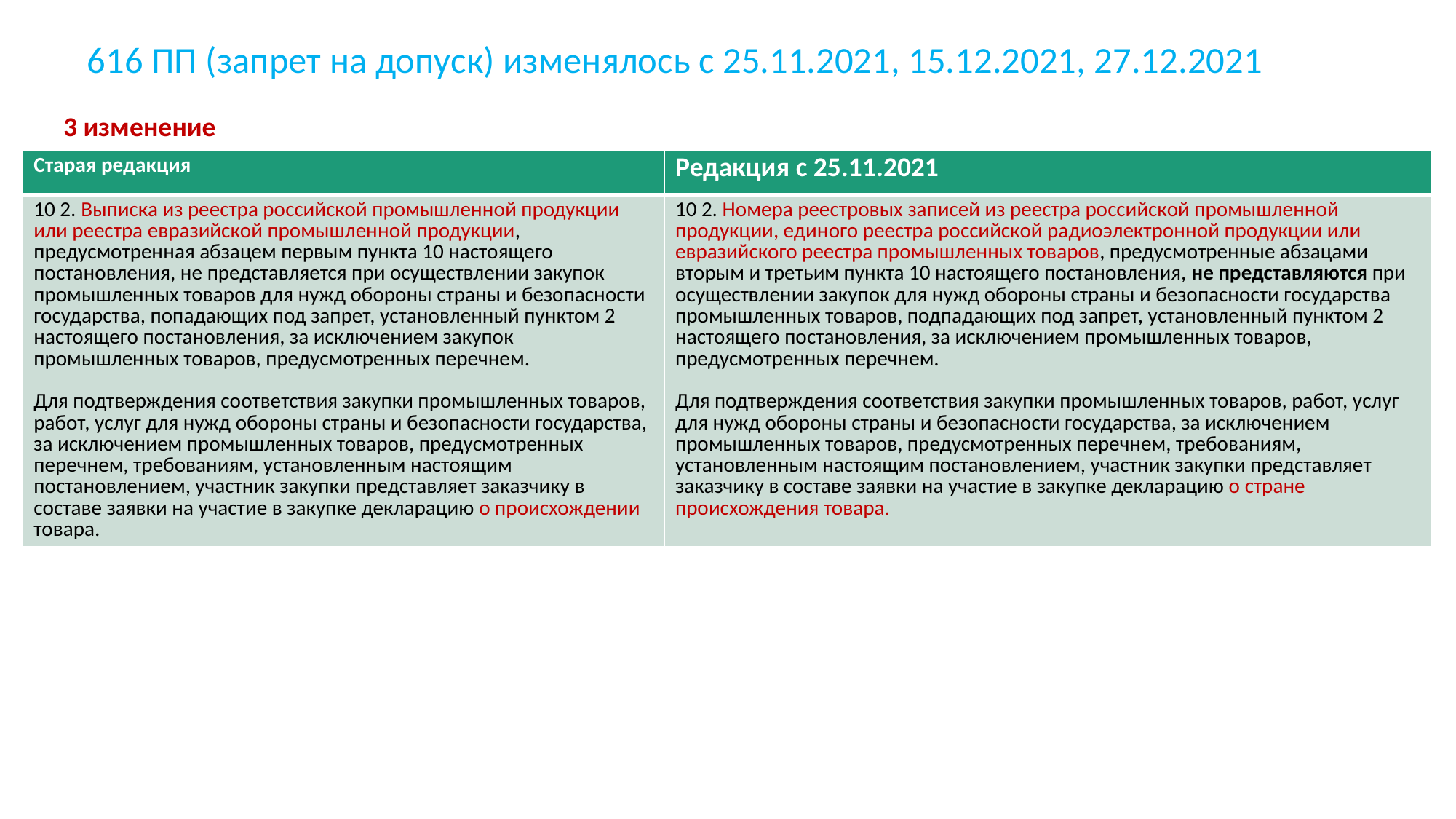

# 616 ПП (запрет на допуск) изменялось с 25.11.2021, 15.12.2021, 27.12.2021
3 изменение

| Старая редакция | Редакция с 25.11.2021 |
| --- | --- |
| 10 2. Выписка из реестра российской промышленной продукции или реестра евразийской промышленной продукции, предусмотренная абзацем первым пункта 10 настоящего постановления, не представляется при осуществлении закупок промышленных товаров для нужд обороны страны и безопасности государства, попадающих под запрет, установленный пунктом 2 настоящего постановления, за исключением закупок промышленных товаров, предусмотренных перечнем. Для подтверждения соответствия закупки промышленных товаров, работ, услуг для нужд обороны страны и безопасности государства, за исключением промышленных товаров, предусмотренных перечнем, требованиям, установленным настоящим постановлением, участник закупки представляет заказчику в составе заявки на участие в закупке декларацию о происхождении товара. | 10 2. Номера реестровых записей из реестра российской промышленной продукции, единого реестра российской радиоэлектронной продукции или евразийского реестра промышленных товаров, предусмотренные абзацами вторым и третьим пункта 10 настоящего постановления, не представляются при осуществлении закупок для нужд обороны страны и безопасности государства промышленных товаров, подпадающих под запрет, установленный пунктом 2 настоящего постановления, за исключением промышленных товаров, предусмотренных перечнем. Для подтверждения соответствия закупки промышленных товаров, работ, услуг для нужд обороны страны и безопасности государства, за исключением промышленных товаров, предусмотренных перечнем, требованиям, установленным настоящим постановлением, участник закупки представляет заказчику в составе заявки на участие в закупке декларацию о стране происхождения товара. |